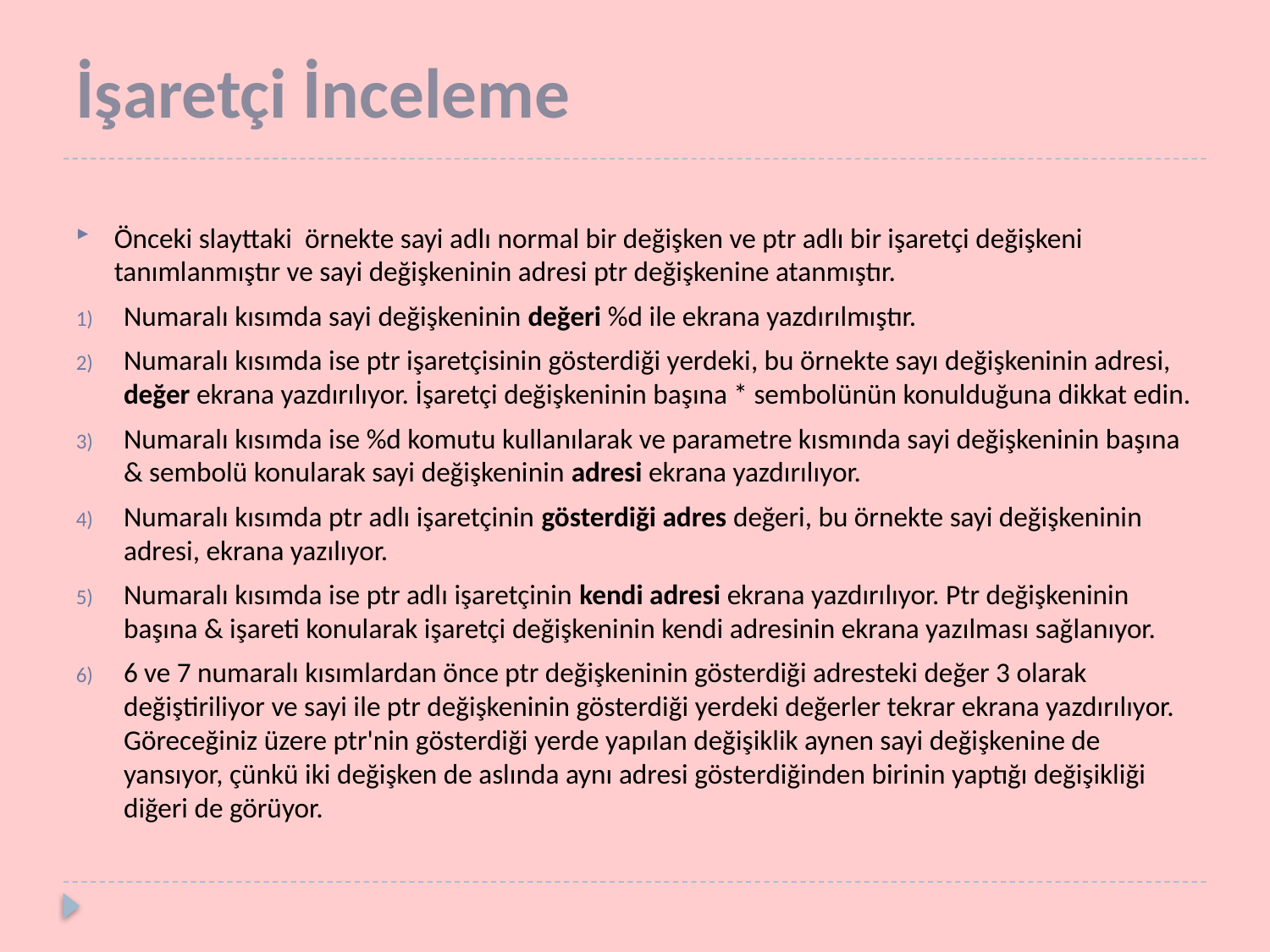

# İşaretçi İnceleme

Önceki slayttaki  örnekte sayi adlı normal bir değişken ve ptr adlı bir işaretçi değişkeni tanımlanmıştır ve sayi değişkeninin adresi ptr değişkenine atanmıştır.
Numaralı kısımda sayi değişkeninin değeri %d ile ekrana yazdırılmıştır.
Numaralı kısımda ise ptr işaretçisinin gösterdiği yerdeki, bu örnekte sayı değişkeninin adresi, değer ekrana yazdırılıyor. İşaretçi değişkeninin başına * sembolünün konulduğuna dikkat edin.
Numaralı kısımda ise %d komutu kullanılarak ve parametre kısmında sayi değişkeninin başına & sembolü konularak sayi değişkeninin adresi ekrana yazdırılıyor.
Numaralı kısımda ptr adlı işaretçinin gösterdiği adres değeri, bu örnekte sayi değişkeninin adresi, ekrana yazılıyor.
Numaralı kısımda ise ptr adlı işaretçinin kendi adresi ekrana yazdırılıyor. Ptr değişkeninin başına & işareti konularak işaretçi değişkeninin kendi adresinin ekrana yazılması sağlanıyor.
6 ve 7 numaralı kısımlardan önce ptr değişkeninin gösterdiği adresteki değer 3 olarak değiştiriliyor ve sayi ile ptr değişkeninin gösterdiği yerdeki değerler tekrar ekrana yazdırılıyor. Göreceğiniz üzere ptr'nin gösterdiği yerde yapılan değişiklik aynen sayi değişkenine de yansıyor, çünkü iki değişken de aslında aynı adresi gösterdiğinden birinin yaptığı değişikliği diğeri de görüyor.